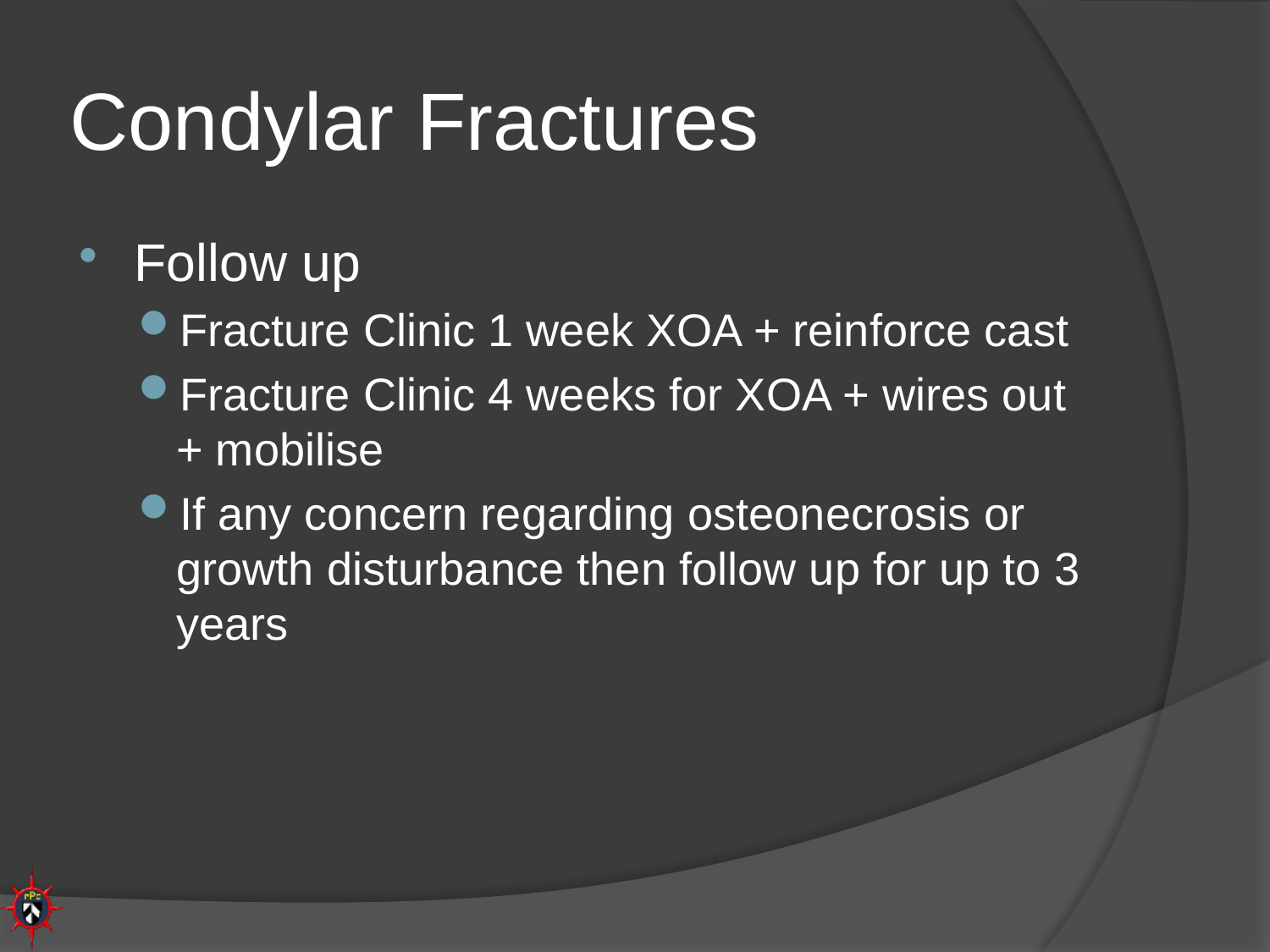

# Condylar Fractures
Follow up
Fracture Clinic 1 week XOA + reinforce cast
Fracture Clinic 4 weeks for XOA + wires out + mobilise
If any concern regarding osteonecrosis or growth disturbance then follow up for up to 3 years